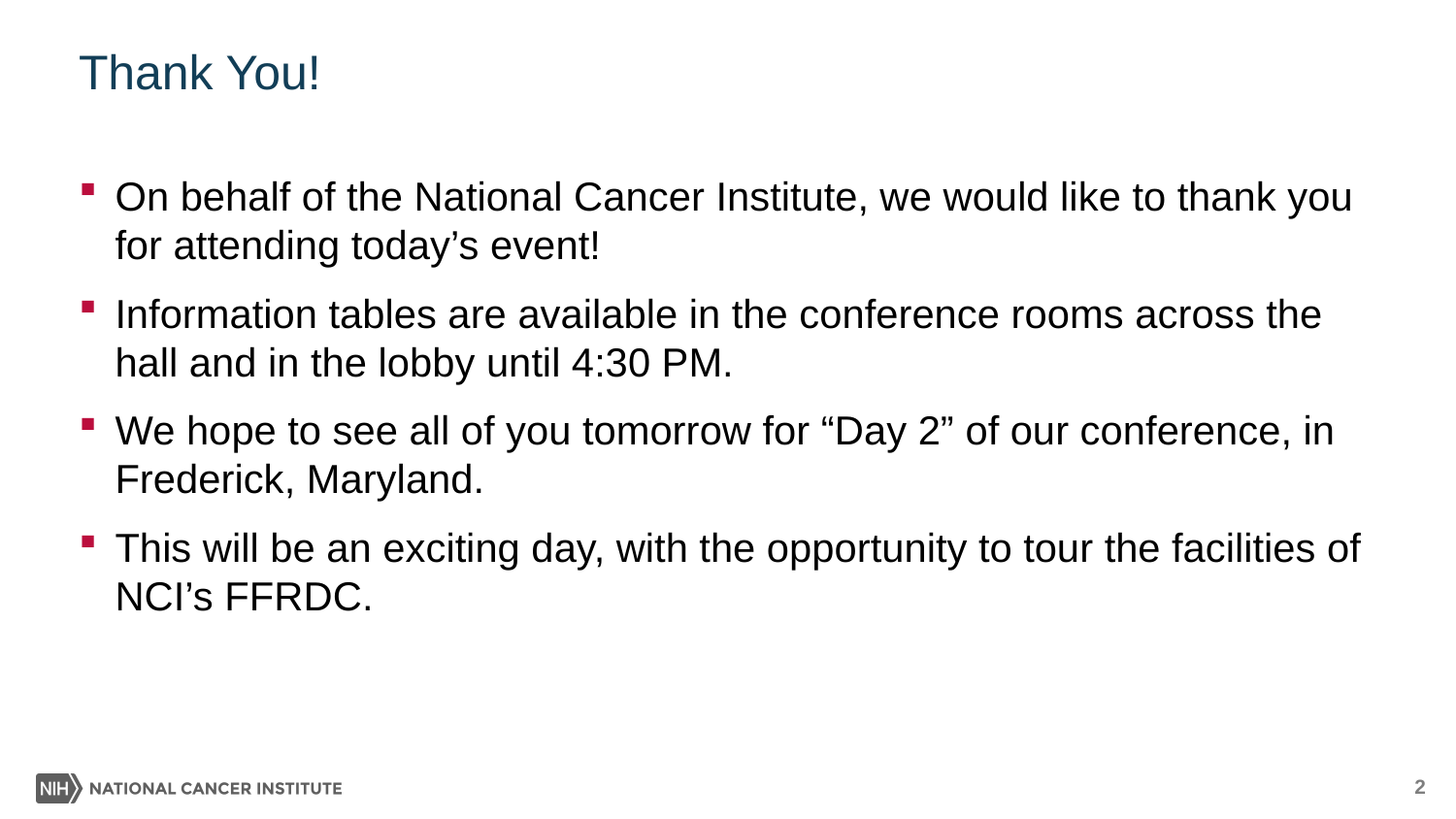

# Thank You!
On behalf of the National Cancer Institute, we would like to thank you for attending today’s event!
Information tables are available in the conference rooms across the hall and in the lobby until 4:30 PM.
We hope to see all of you tomorrow for “Day 2” of our conference, in Frederick, Maryland.
This will be an exciting day, with the opportunity to tour the facilities of NCI’s FFRDC.